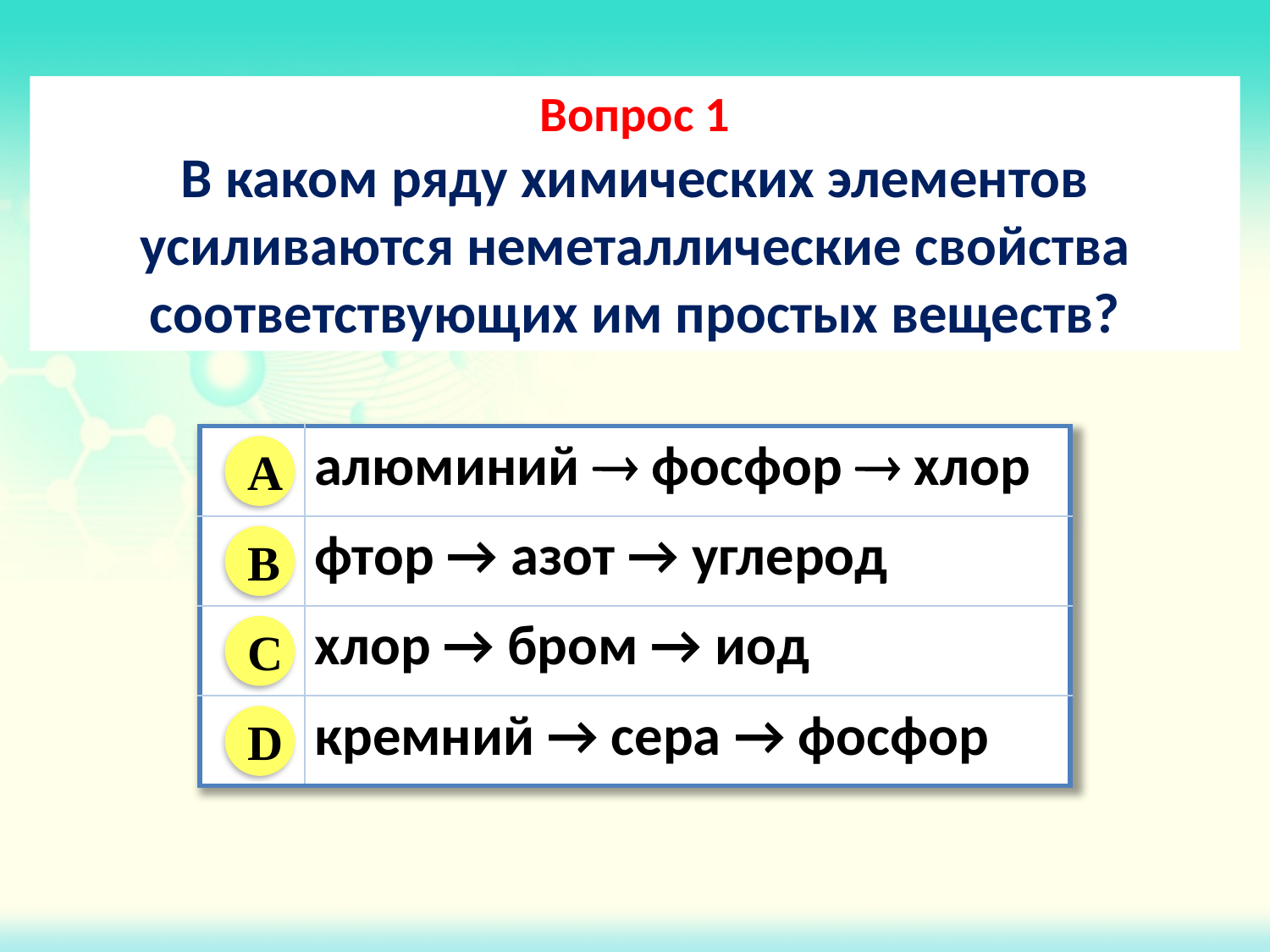

Вопрос 1
В каком ряду химических элементов усиливаются неметаллические свойства соответствующих им простых веществ?
|  | алюминий → фосфор → хлор |
| --- | --- |
|  | фтор → азот → углерод |
|  | хлор → бром → иод |
|  | кремний → сера → фосфор |
A
B
C
D